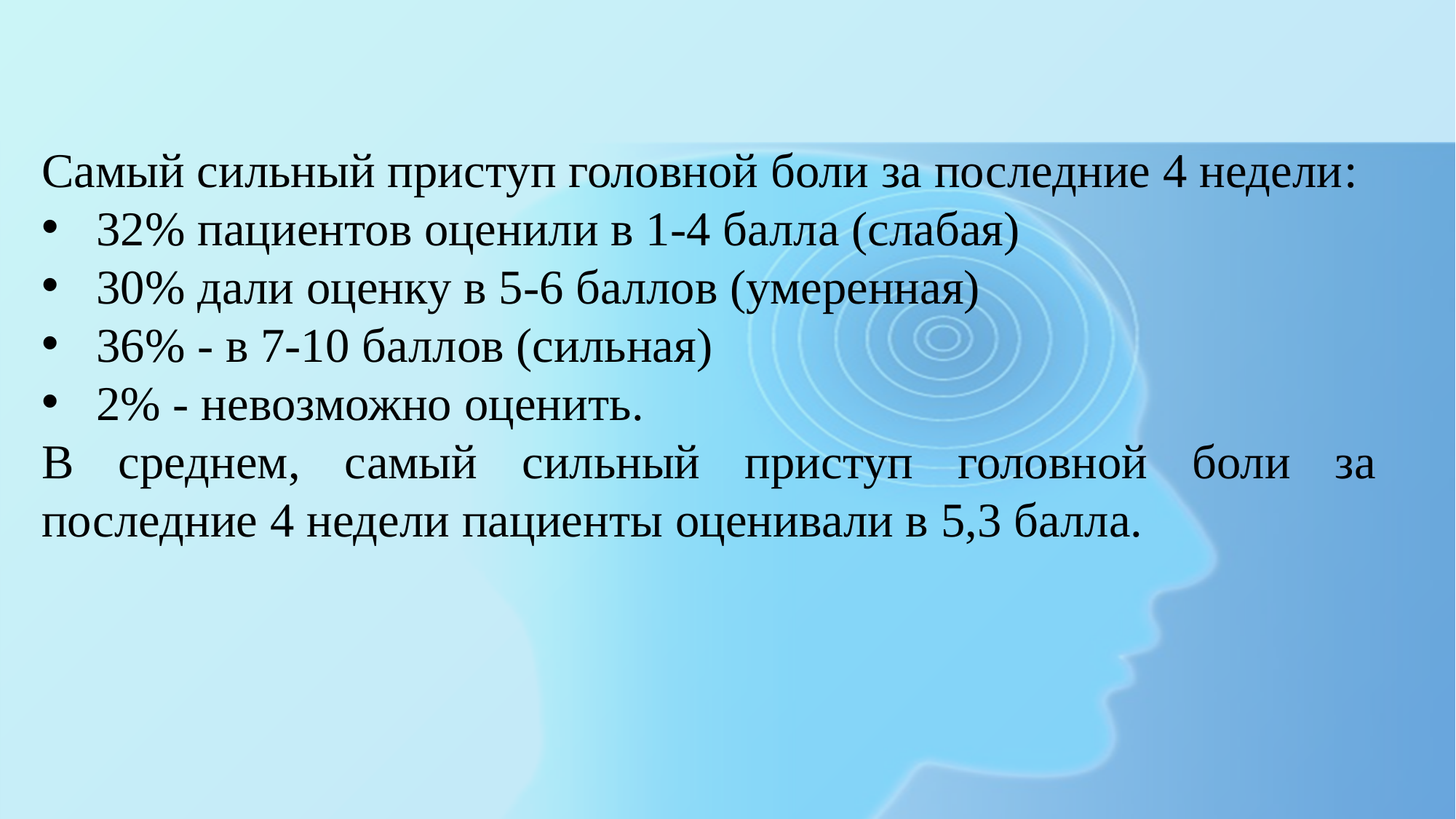

Самый сильный приступ головной боли за последние 4 недели:
32% пациентов оценили в 1-4 балла (слабая)
30% дали оценку в 5-6 баллов (умеренная)
36% - в 7-10 баллов (сильная)
2% - невозможно оценить.
В среднем, самый сильный приступ головной боли за последние 4 недели пациенты оценивали в 5,3 балла.